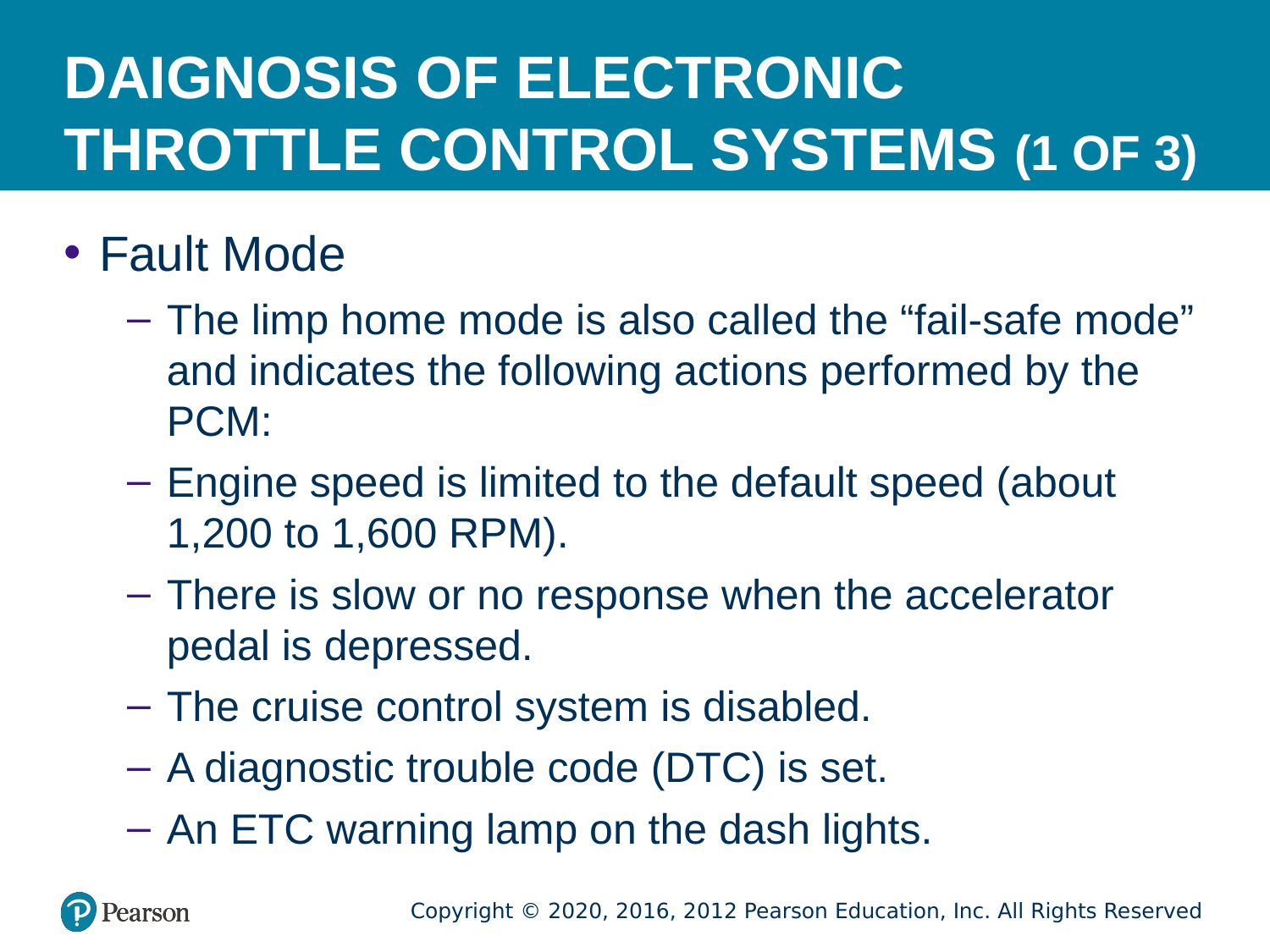

# DAIGNOSIS OF ELECTRONIC THROTTLE CONTROL SYSTEMS (1 OF 3)
Fault Mode
The limp home mode is also called the “fail-safe mode” and indicates the following actions performed by the PCM:
Engine speed is limited to the default speed (about 1,200 to 1,600 RPM).
There is slow or no response when the accelerator pedal is depressed.
The cruise control system is disabled.
A diagnostic trouble code (DTC) is set.
An ETC warning lamp on the dash lights.